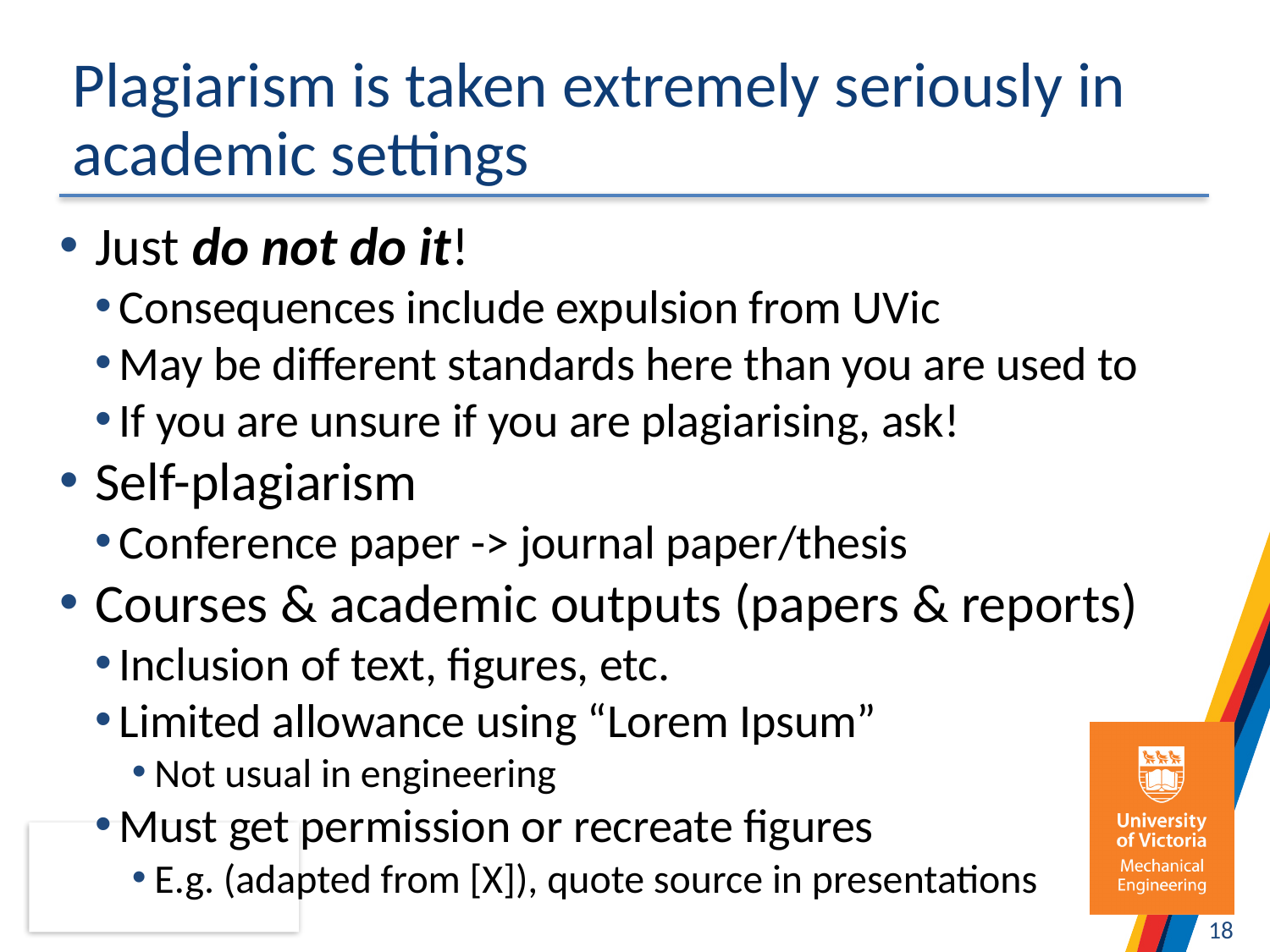

# Plagiarism is taken extremely seriously in academic settings
Just do not do it!
Consequences include expulsion from UVic
May be different standards here than you are used to
If you are unsure if you are plagiarising, ask!
Self-plagiarism
Conference paper -> journal paper/thesis
Courses & academic outputs (papers & reports)
Inclusion of text, figures, etc.
Limited allowance using “Lorem Ipsum”
Not usual in engineering
Must get permission or recreate figures
E.g. (adapted from [X]), quote source in presentations